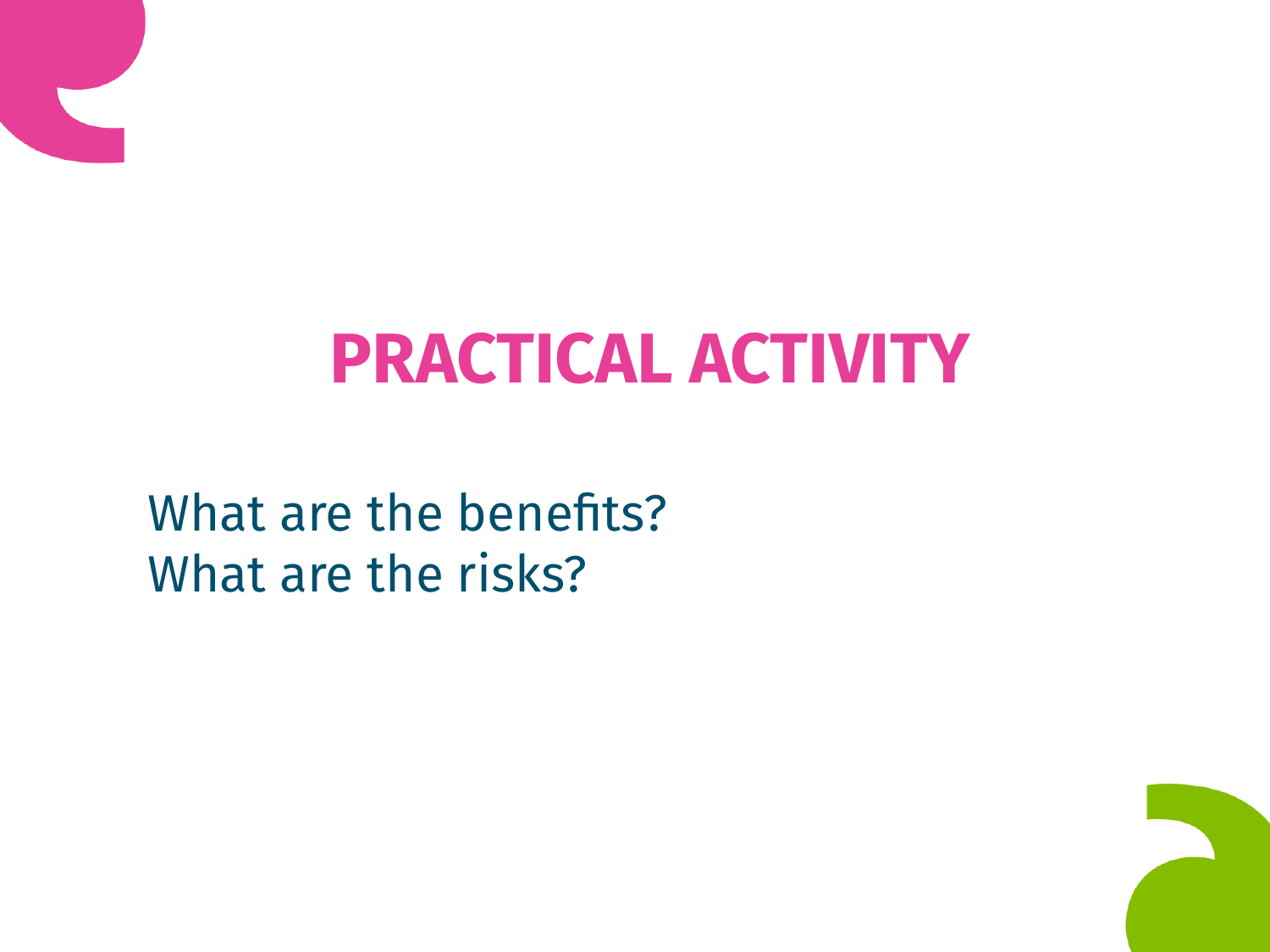

Practical Activity
What are the benefits?
What are the risks?